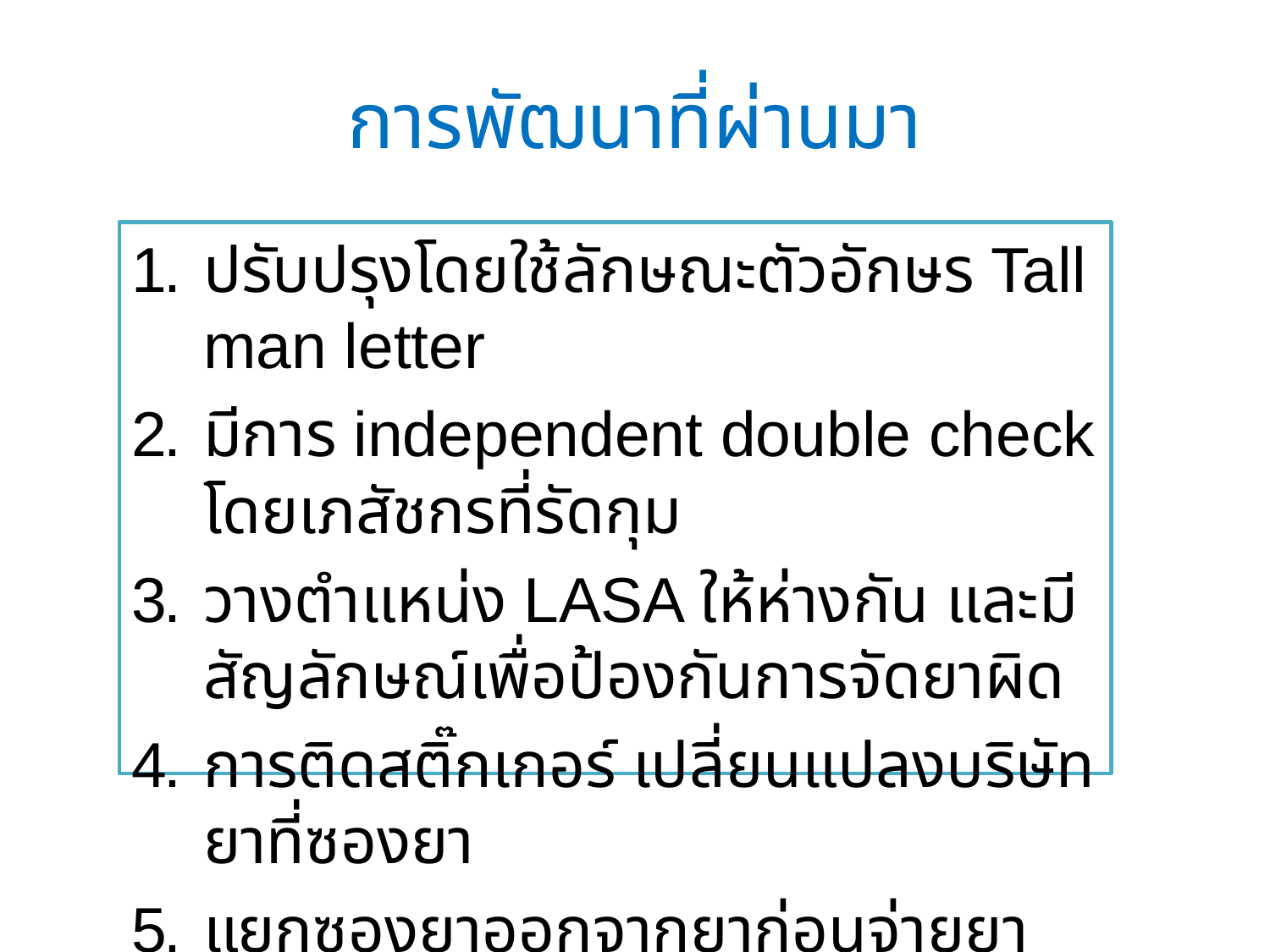

# การพัฒนาที่ผ่านมา
ปรับปรุงโดยใช้ลักษณะตัวอักษร Tall man letter
มีการ independent double check โดยเภสัชกรที่รัดกุม
วางตำแหน่ง LASA ให้ห่างกัน และมีสัญลักษณ์เพื่อป้องกันการจัดยาผิด
การติดสติ๊กเกอร์ เปลี่ยนแปลงบริษัทยาที่ซองยา
แยกซองยาออกจากยาก่อนจ่ายยา เช่น warfarin